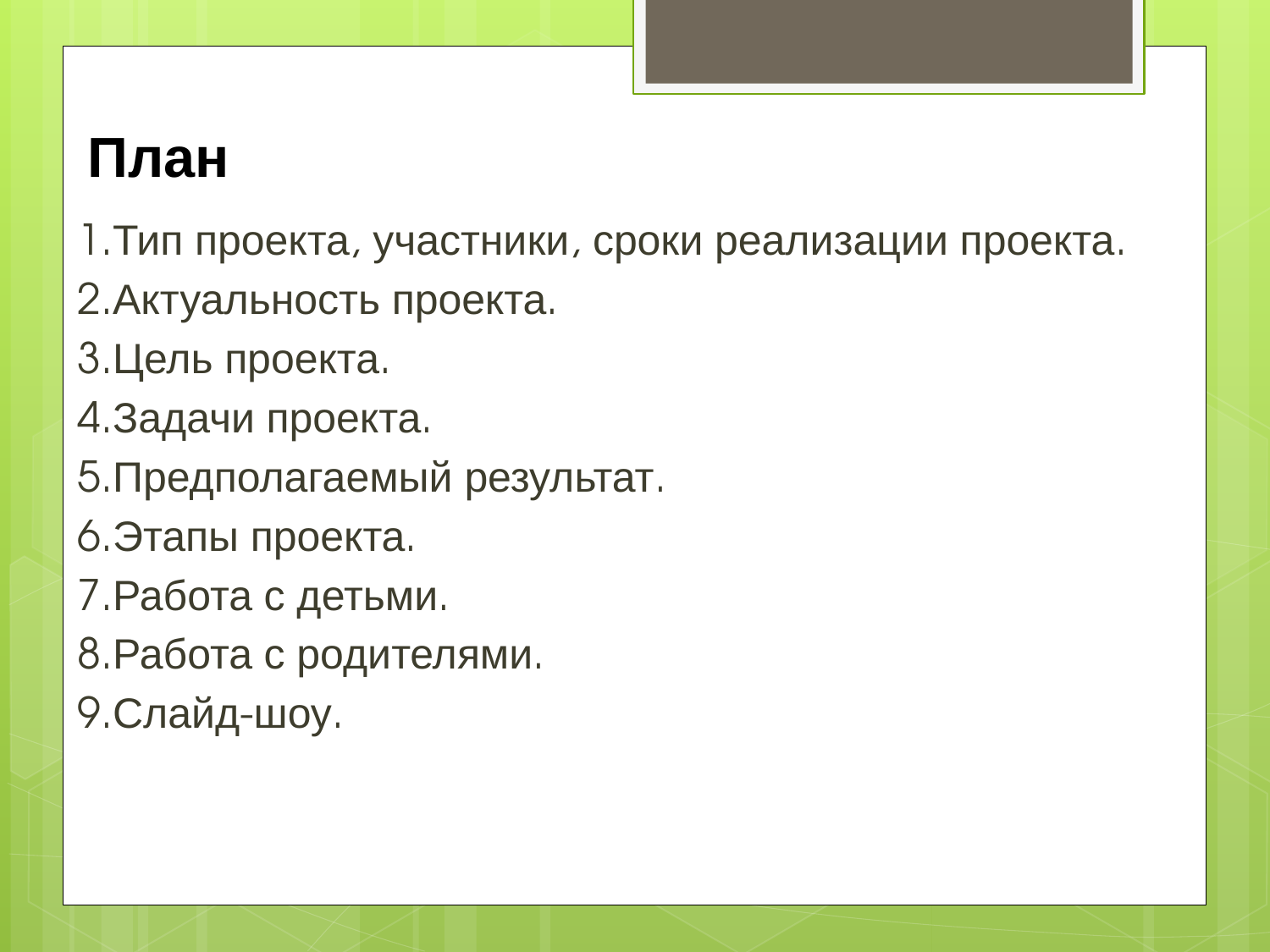

# План
1.Тип проекта, участники, сроки реализации проекта.
2.Актуальность проекта.
3.Цель проекта.
4.Задачи проекта.
5.Предполагаемый результат.
6.Этапы проекта.
7.Работа с детьми.
8.Работа с родителями.
9.Слайд-шоу.